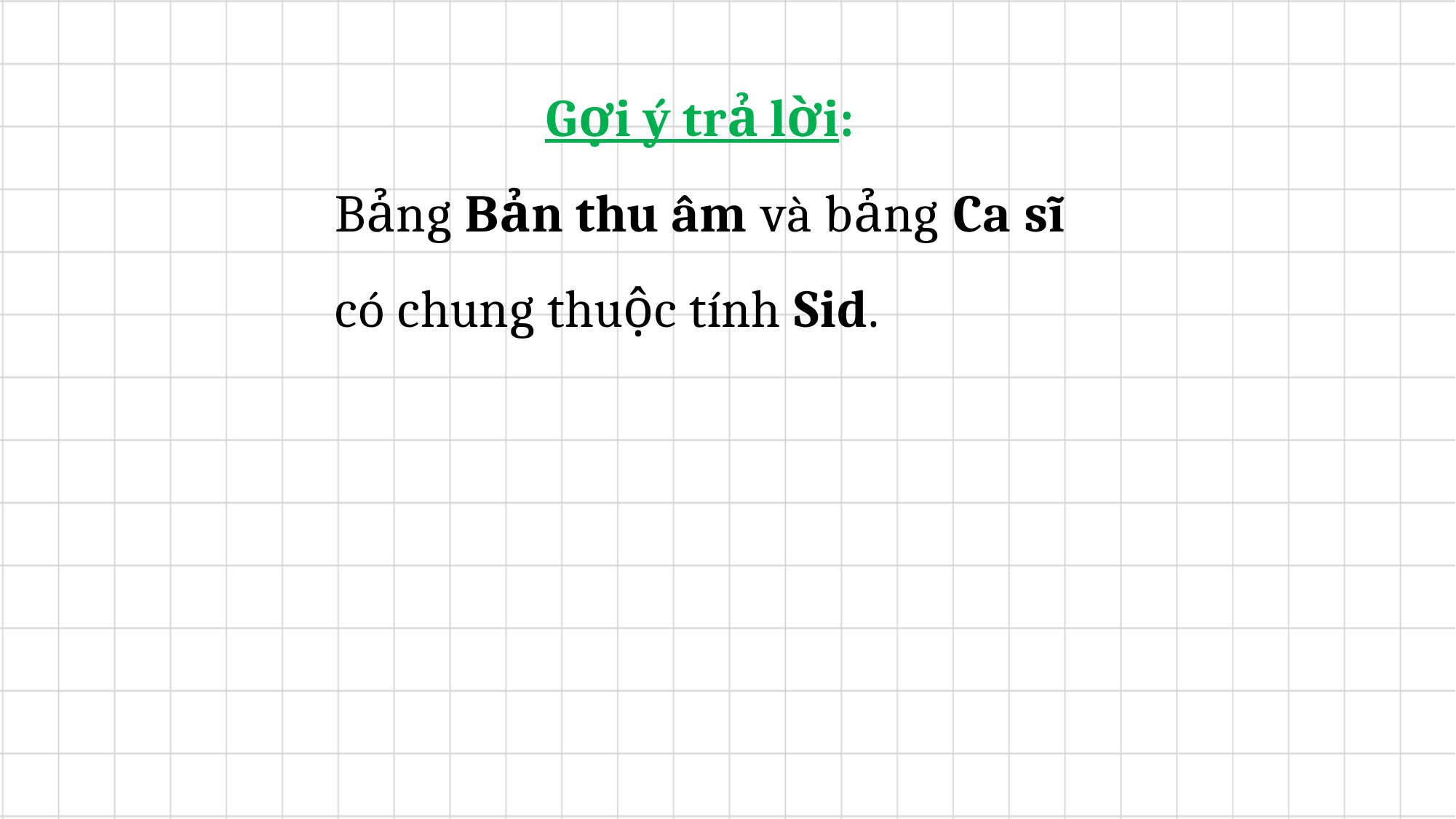

Gợi ý trả lời:
Bảng Bản thu âm và bảng Ca sĩ có chung thuộc tính Sid.